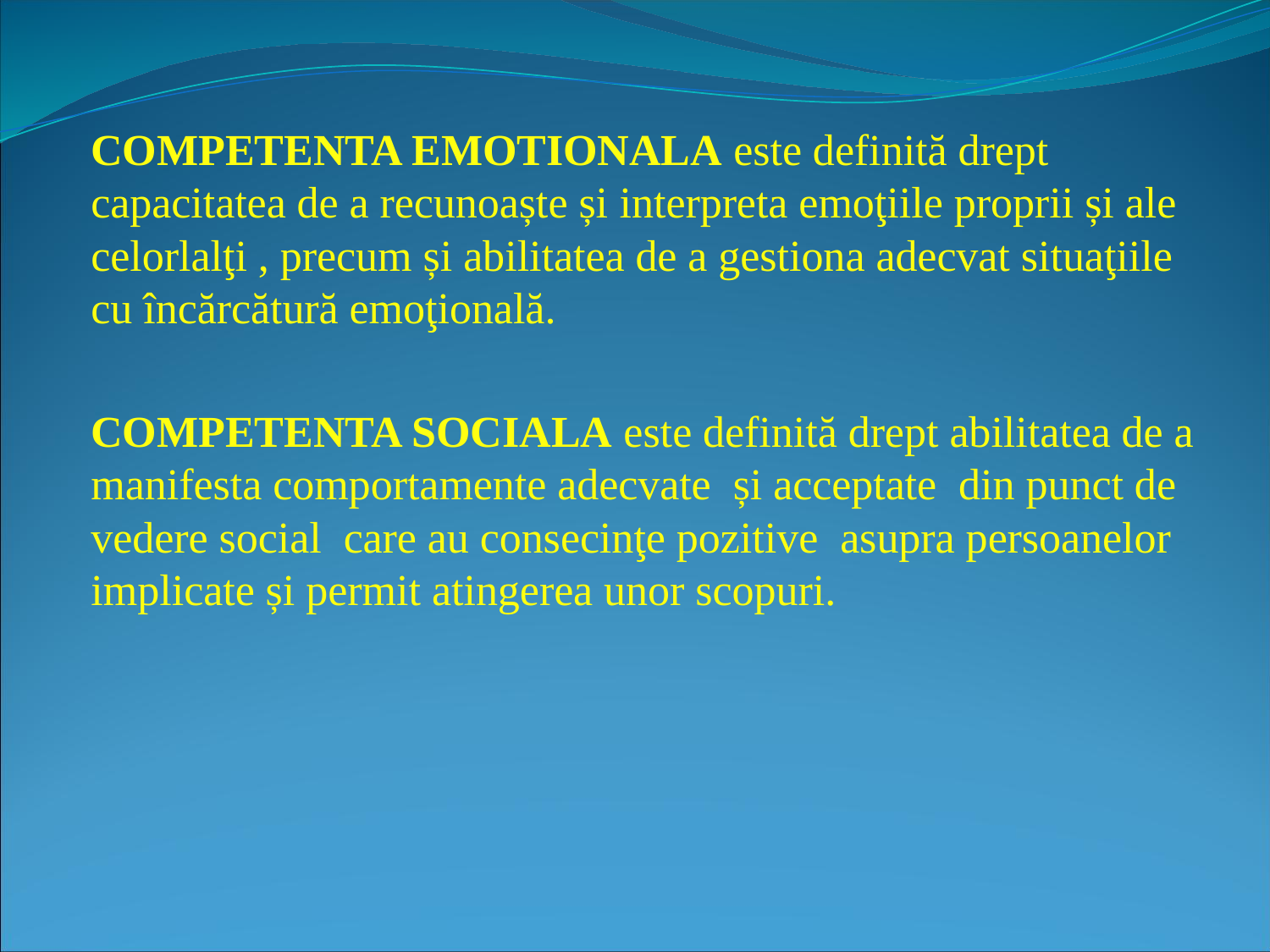

COMPETENTA EMOTIONALA este definită drept capacitatea de a recunoaște și interpreta emoţiile proprii și ale celorlalţi , precum și abilitatea de a gestiona adecvat situaţiile cu încărcătură emoţională.

COMPETENTA SOCIALA este definită drept abilitatea de a manifesta comportamente adecvate  și acceptate  din punct de vedere social  care au consecinţe pozitive  asupra persoanelor implicate și permit atingerea unor scopuri.